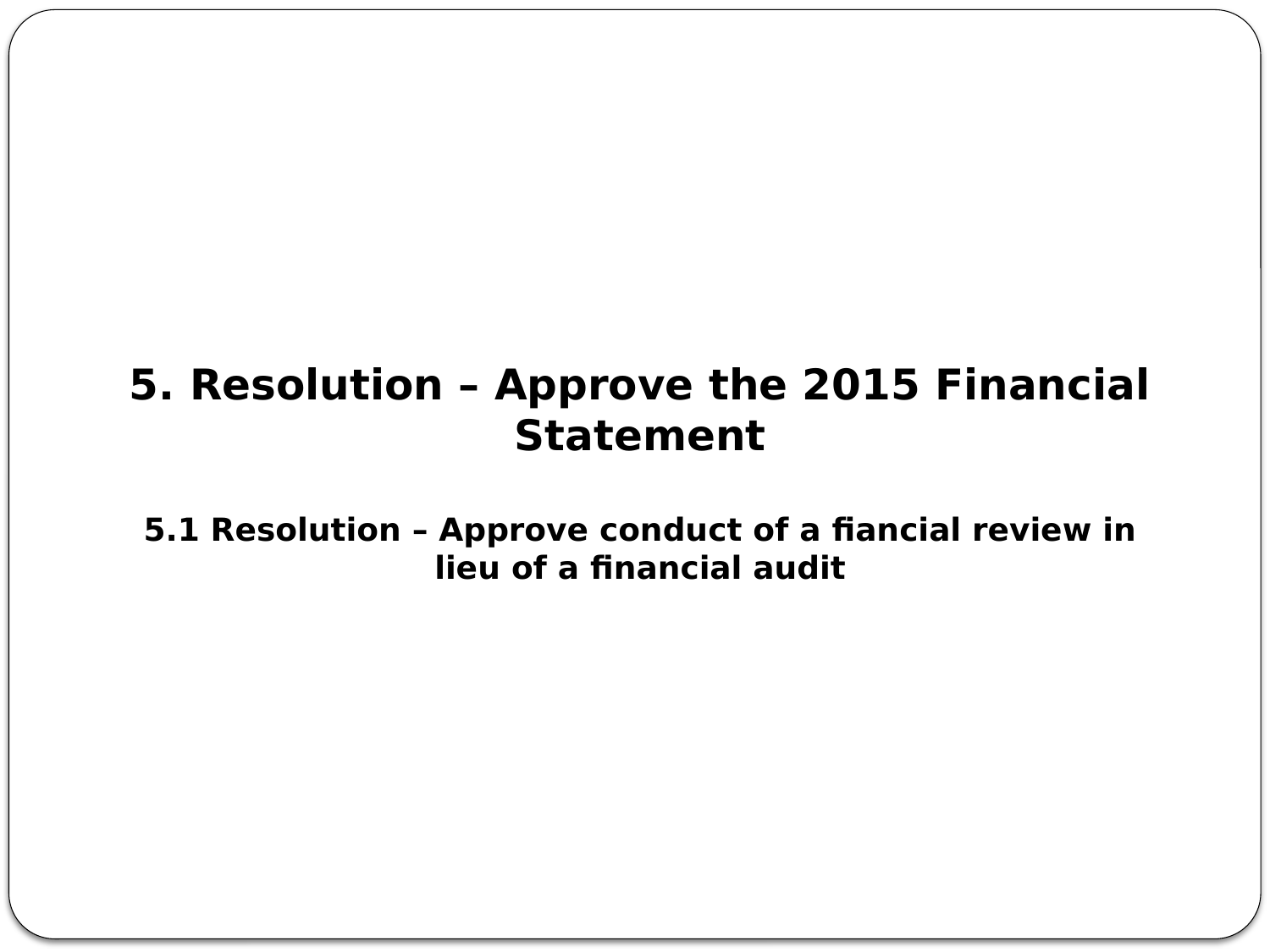

5. Resolution – Approve the 2015 Financial Statement

5.1 Resolution – Approve conduct of a fiancial review in lieu of a financial audit